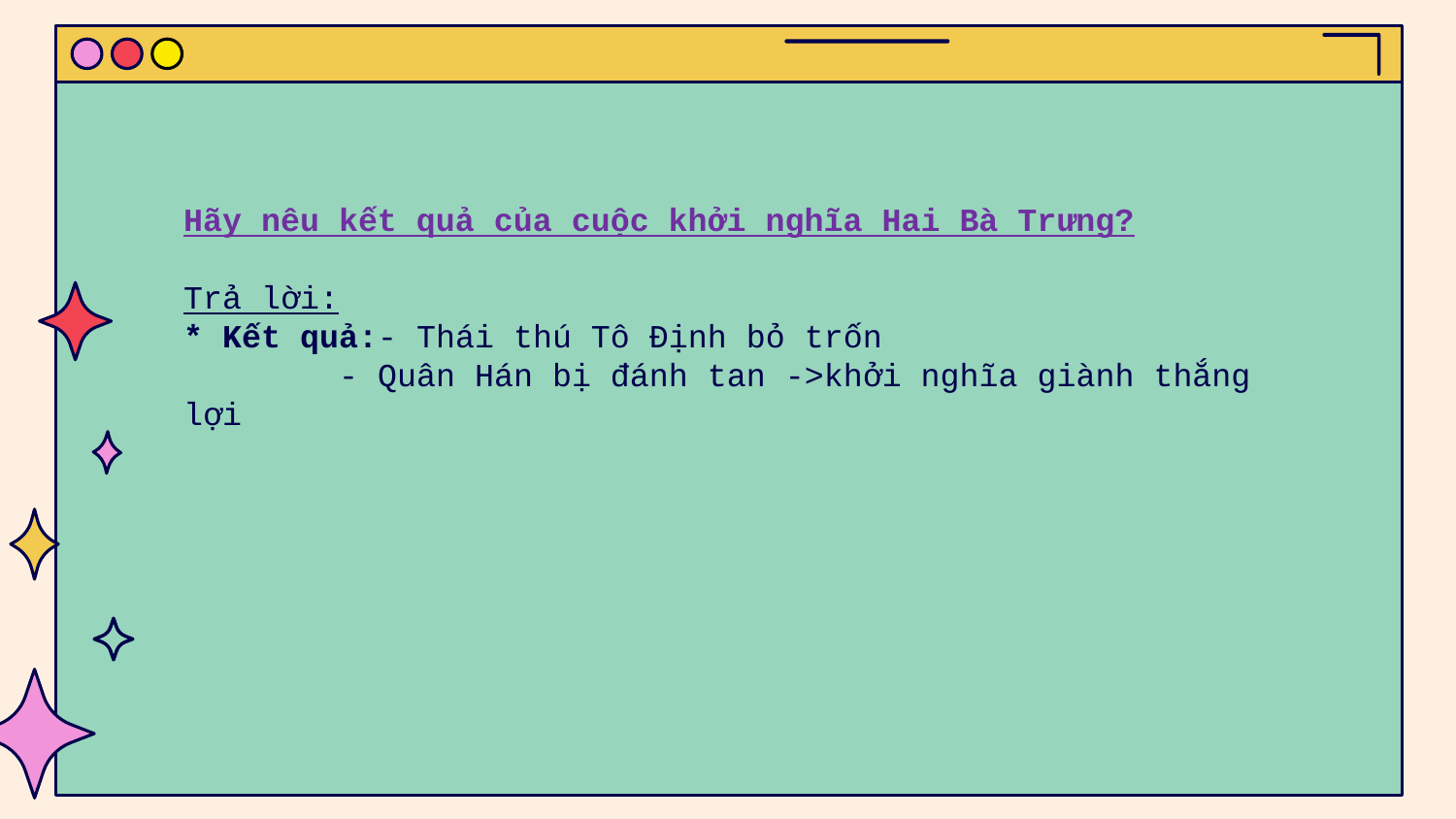

Hãy nêu kết quả của cuộc khởi nghĩa Hai Bà Trưng?

Trả lời:
* Kết quả:- Thái thú Tô Định bỏ trốn
        - Quân Hán bị đánh tan ->khởi nghĩa giành thắng lợi
#